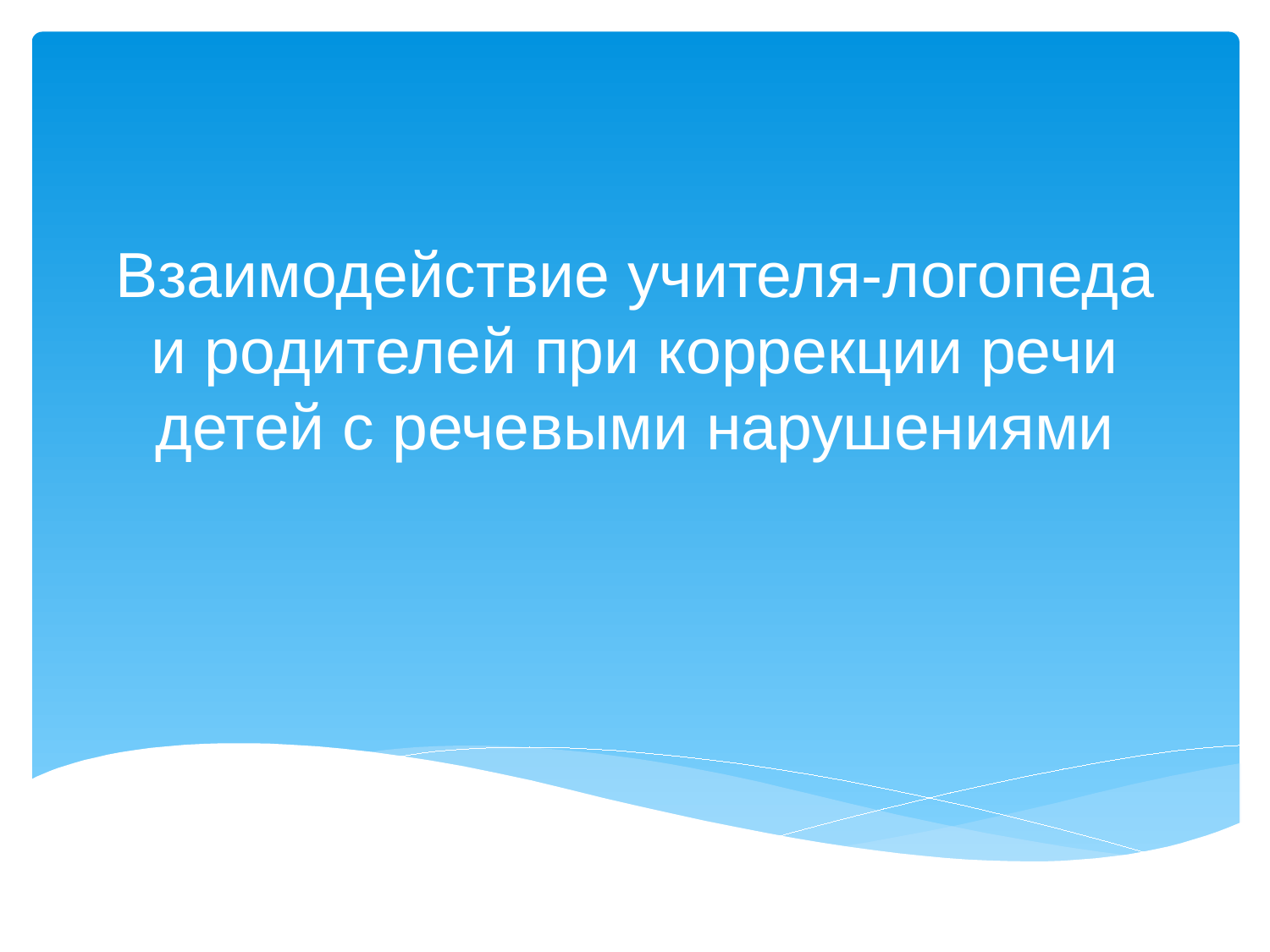

# Взаимодействие учителя-логопеда и родителей при коррекции речи детей с речевыми нарушениями